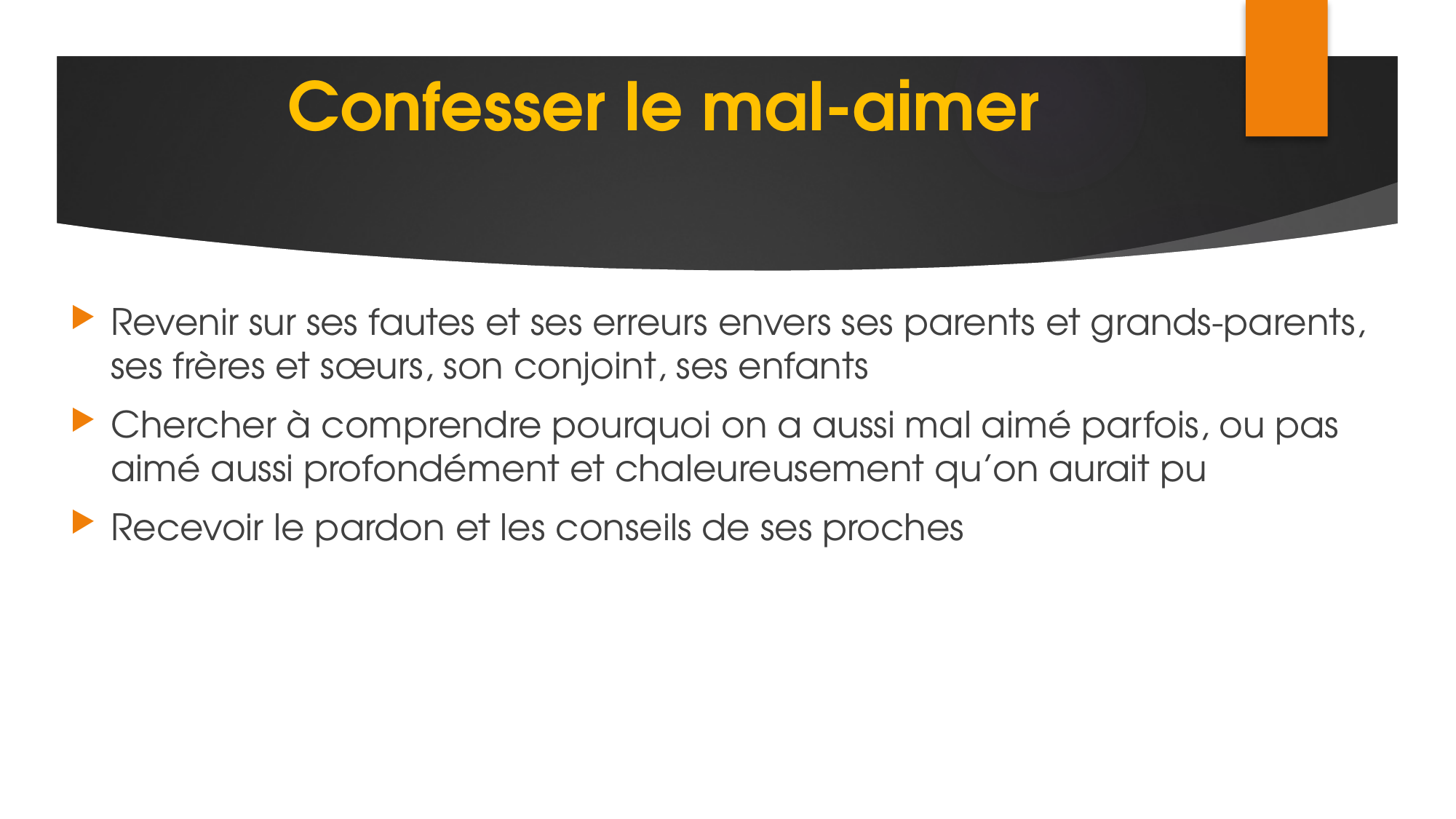

# Confesser le mal-aimer
Revenir sur ses fautes et ses erreurs envers ses parents et grands-parents, ses frères et sœurs, son conjoint, ses enfants
Chercher à comprendre pourquoi on a aussi mal aimé parfois, ou pas aimé aussi profondément et chaleureusement qu’on aurait pu
Recevoir le pardon et les conseils de ses proches